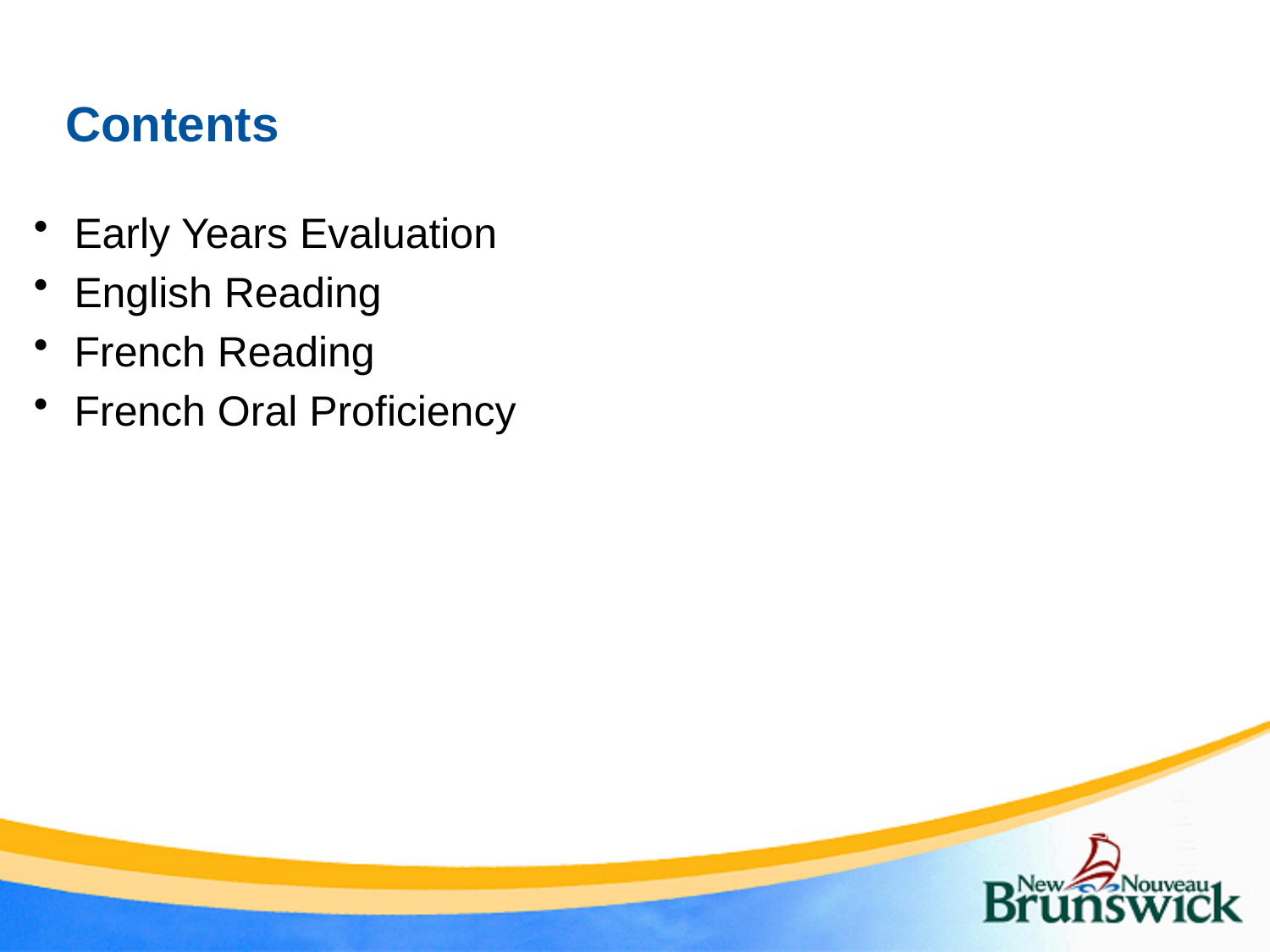

# Contents
Early Years Evaluation
English Reading
French Reading
French Oral Proficiency